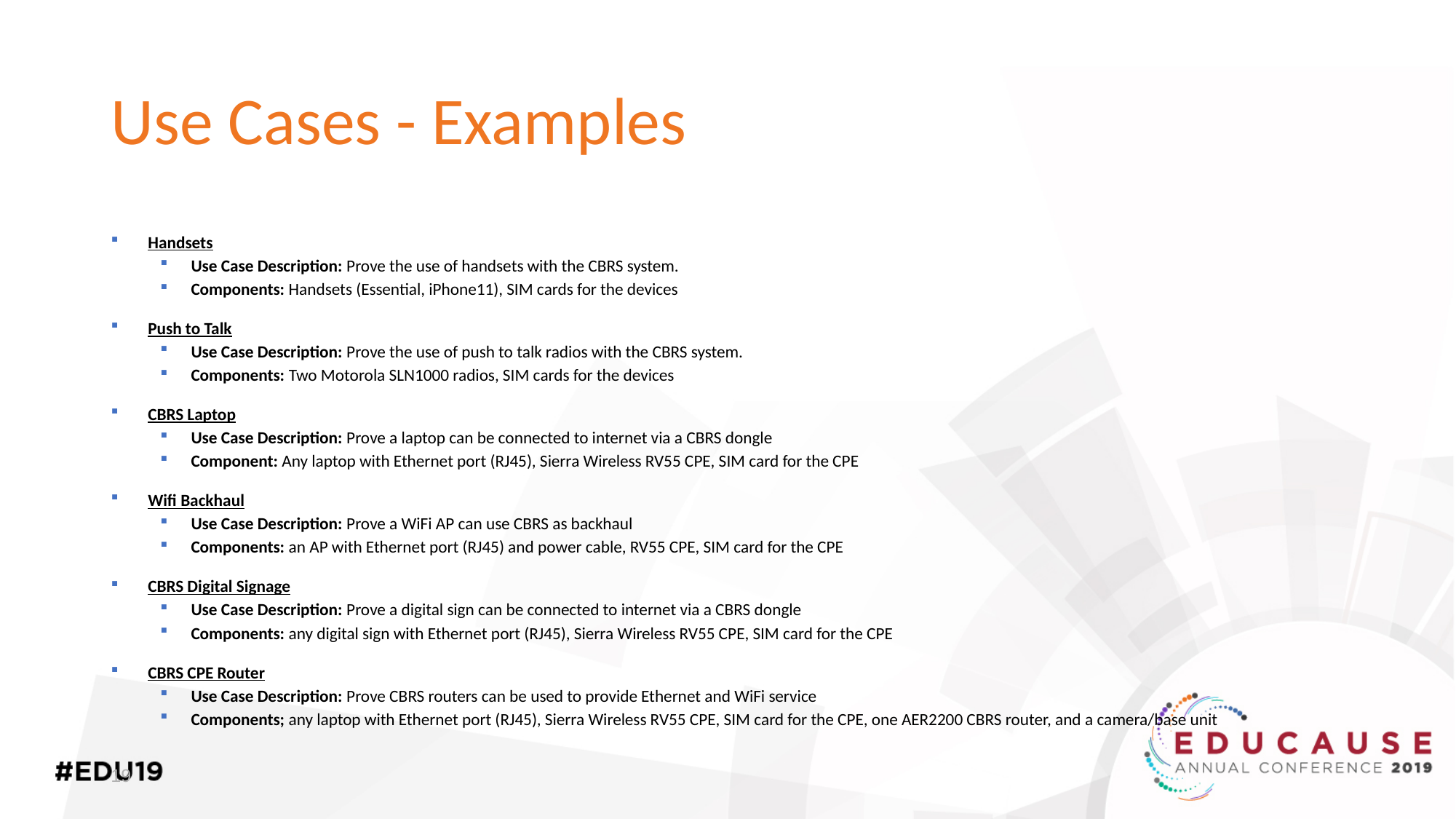

# Use Cases - Examples
Handsets
Use Case Description: Prove the use of handsets with the CBRS system.
Components: Handsets (Essential, iPhone11), SIM cards for the devices
Push to Talk
Use Case Description: Prove the use of push to talk radios with the CBRS system.
Components: Two Motorola SLN1000 radios, SIM cards for the devices
CBRS Laptop
Use Case Description: Prove a laptop can be connected to internet via a CBRS dongle
Component: Any laptop with Ethernet port (RJ45), Sierra Wireless RV55 CPE, SIM card for the CPE
Wifi Backhaul
Use Case Description: Prove a WiFi AP can use CBRS as backhaul
Components: an AP with Ethernet port (RJ45) and power cable, RV55 CPE, SIM card for the CPE
CBRS Digital Signage
Use Case Description: Prove a digital sign can be connected to internet via a CBRS dongle
Components: any digital sign with Ethernet port (RJ45), Sierra Wireless RV55 CPE, SIM card for the CPE
CBRS CPE Router
Use Case Description: Prove CBRS routers can be used to provide Ethernet and WiFi service
Components; any laptop with Ethernet port (RJ45), Sierra Wireless RV55 CPE, SIM card for the CPE, one AER2200 CBRS router, and a camera/base unit

19